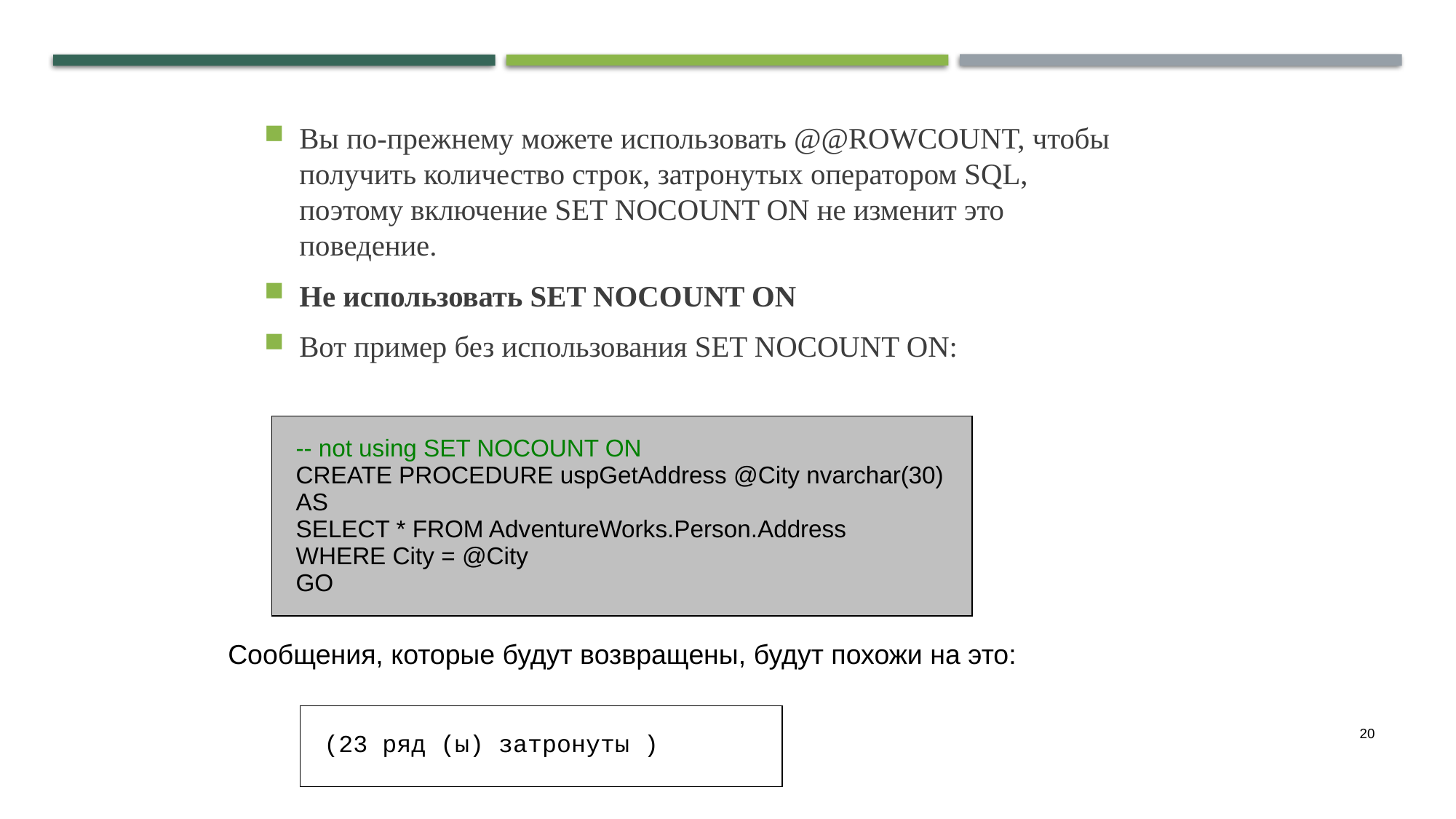

Вы по-прежнему можете использовать @@ROWCOUNT, чтобы получить количество строк, затронутых оператором SQL, поэтому включение SET NOCOUNT ON не изменит это поведение.
Не использовать SET NOCOUNT ON
Вот пример без использования SET NOCOUNT ON:
| -- not using SET NOCOUNT ON CREATE PROCEDURE uspGetAddress @City nvarchar(30) AS SELECT \* FROM AdventureWorks.Person.Address WHERE City = @City GO |
| --- |
Сообщения, которые будут возвращены, будут похожи на это:
| (23 ряд (ы) затронуты ) |
| --- |
20